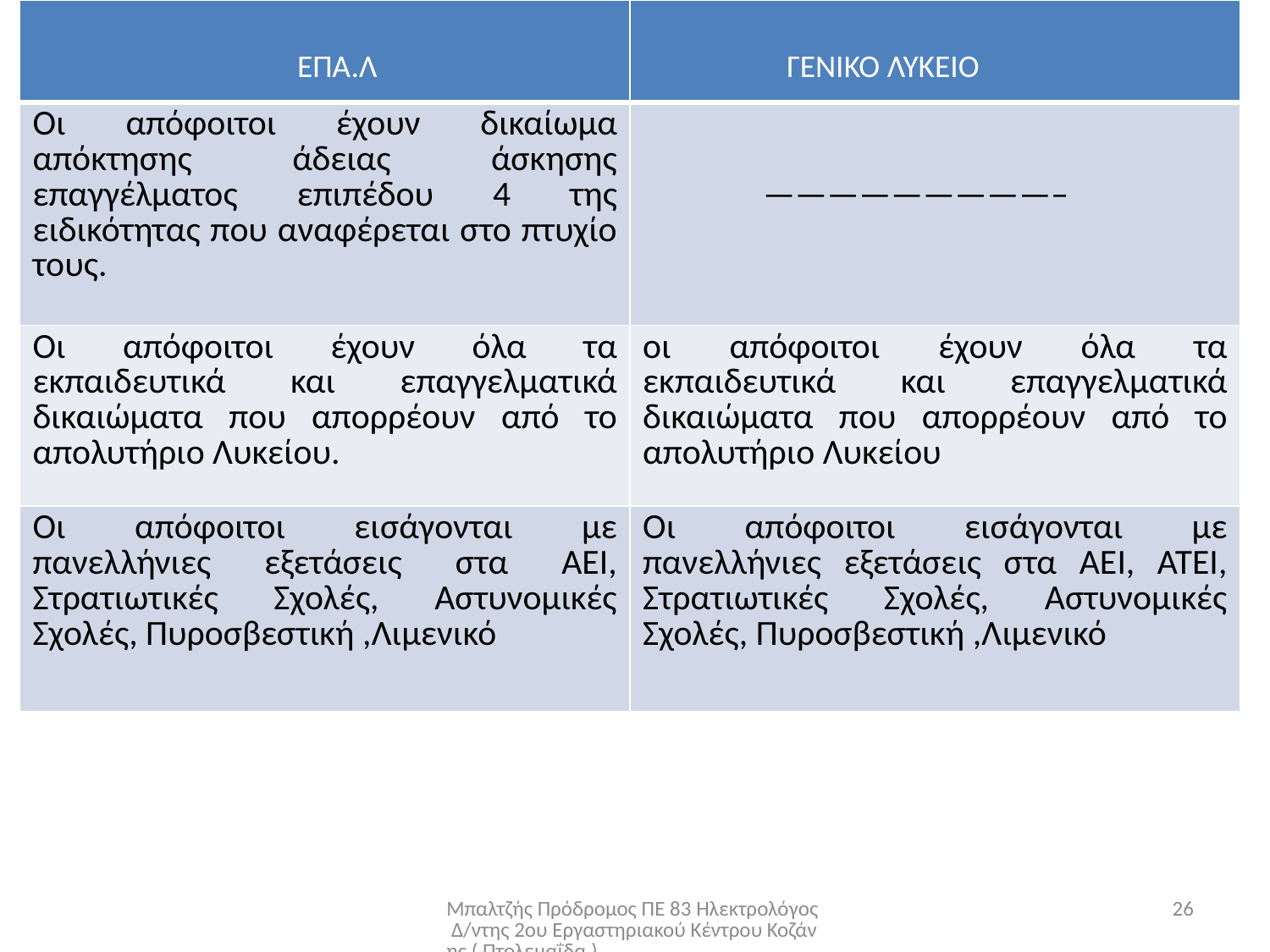

|  |  |
| --- | --- |
| Οι απόφοιτοι έχουν δικαίωμα απόκτησης άδειας άσκησης επαγγέλματος επιπέδου 4 της ειδικότητας που αναφέρεται στο πτυχίο τους. | —————————– |
| Οι απόφοιτοι έχουν όλα τα εκπαιδευτικά και επαγγελματικά δικαιώματα που απορρέουν από το απολυτήριο Λυκείου. | οι απόφοιτοι έχουν όλα τα εκπαιδευτικά και επαγγελματικά δικαιώματα που απορρέουν από το απολυτήριο Λυκείου |
| Οι απόφοιτοι εισάγονται με πανελλήνιες εξετάσεις στα ΑΕΙ, Στρατιωτικές Σχολές, Αστυνομικές Σχολές, Πυροσβεστική ,Λιμενικό | Οι απόφοιτοι εισάγονται με πανελλήνιες εξετάσεις στα ΑΕΙ, ΑΤΕΙ, Στρατιωτικές Σχολές, Αστυνομικές Σχολές, Πυροσβεστική ,Λιμενικό |
ΕΠΑ.Λ
ΓΕΝΙΚΟ ΛΥΚΕΙΟ
Μπαλτζής Πρόδρομος ΠΕ 83 Ηλεκτρολόγος Δ/ντης 2ου Εργαστηριακού Κέντρου Κοζάνης ( Πτολεμαΐδα )
26